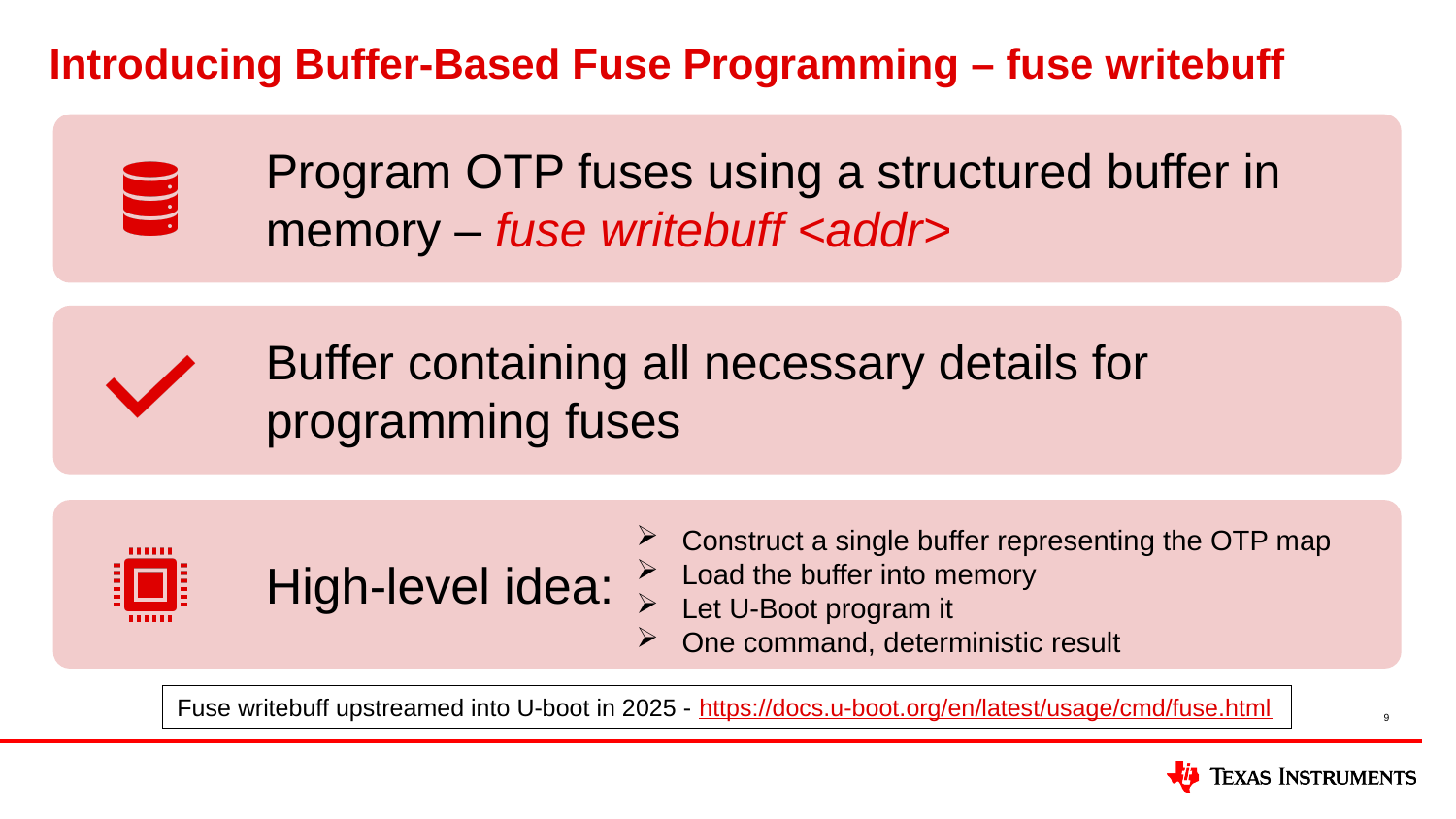

# Introducing Buffer-Based Fuse Programming – fuse writebuff
Program OTP fuses using a structured buffer in memory – fuse writebuff <addr>
Buffer containing all necessary details for programming fuses
High-level idea:
Construct a single buffer representing the OTP map
Load the buffer into memory
Let U-Boot program it
One command, deterministic result

Fuse writebuff upstreamed into U-boot in 2025 - https://docs.u-boot.org/en/latest/usage/cmd/fuse.html
9